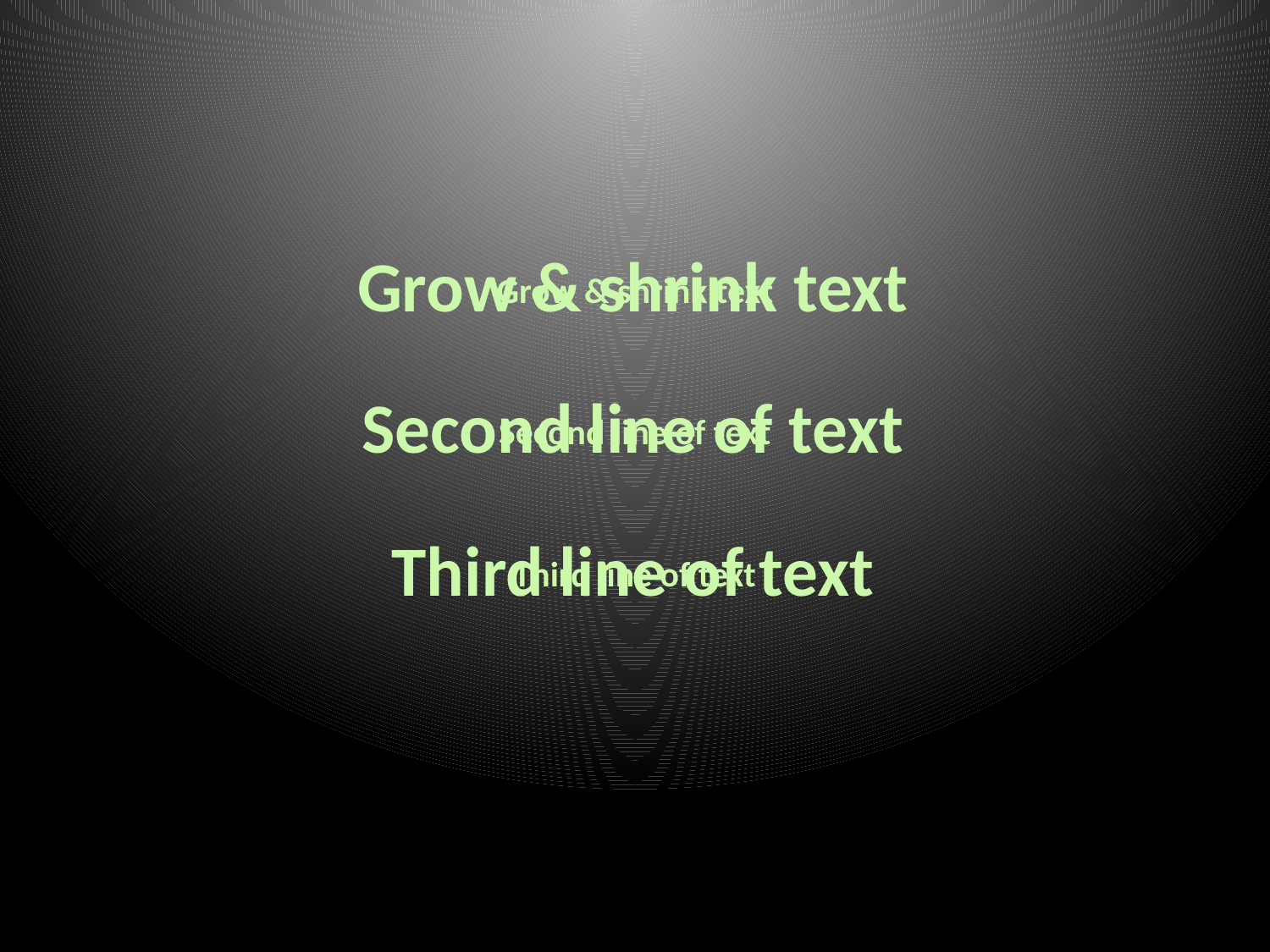

Grow & shrink text
Grow & shrink text
Second line of text
Second line of text
Third line of text
Third line of text